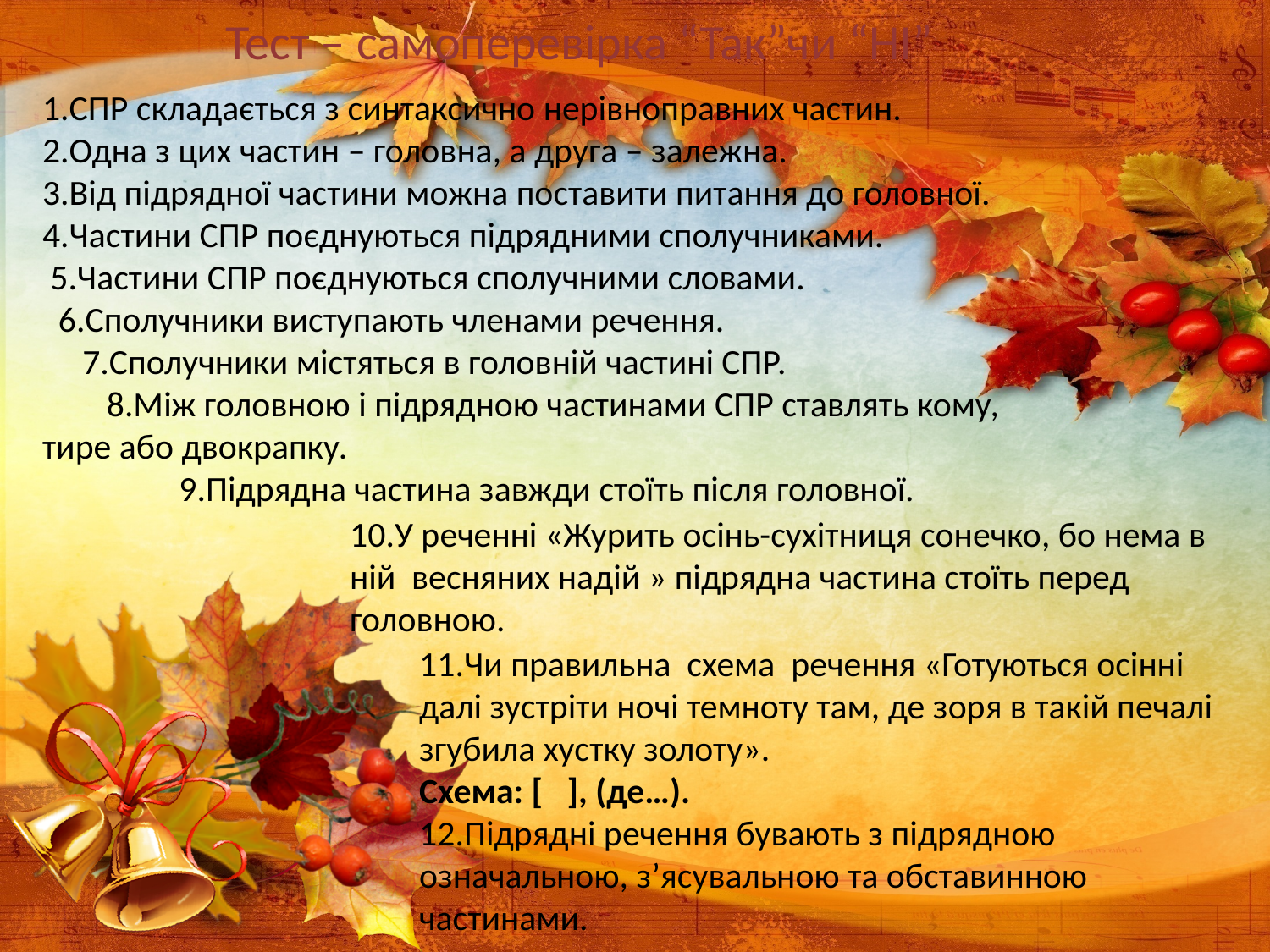

# Тест – самоперевірка “Так”чи “НІ”
1.СПР складається з синтаксично нерівноправних частин.
2.Одна з цих частин – головна, а друга – залежна.
3.Від підрядної частини можна поставити питання до головної.
4.Частини СПР поєднуються підрядними сполучниками.
 5.Частини СПР поєднуються сполучними словами.
  6.Сполучники виступають членами речення.
     7.Сполучники містяться в головній частині СПР.
        8.Між головною і підрядною частинами СПР ставлять кому, тире або двокрапку.
                 9.Підрядна частина завжди стоїть після головної.
10.У реченні «Журить осінь-сухітниця сонечко, бо нема в ній  весняних надій » підрядна частина стоїть перед головною.
11.Чи правильна  схема  речення «Готуються осінні далі зустріти ночі темноту там, де зоря в такій печалі згубила хустку золоту».
Схема: [   ], (де…).
12.Підрядні речення бувають з підрядною означальною, з’ясувальною та обставинною частинами.